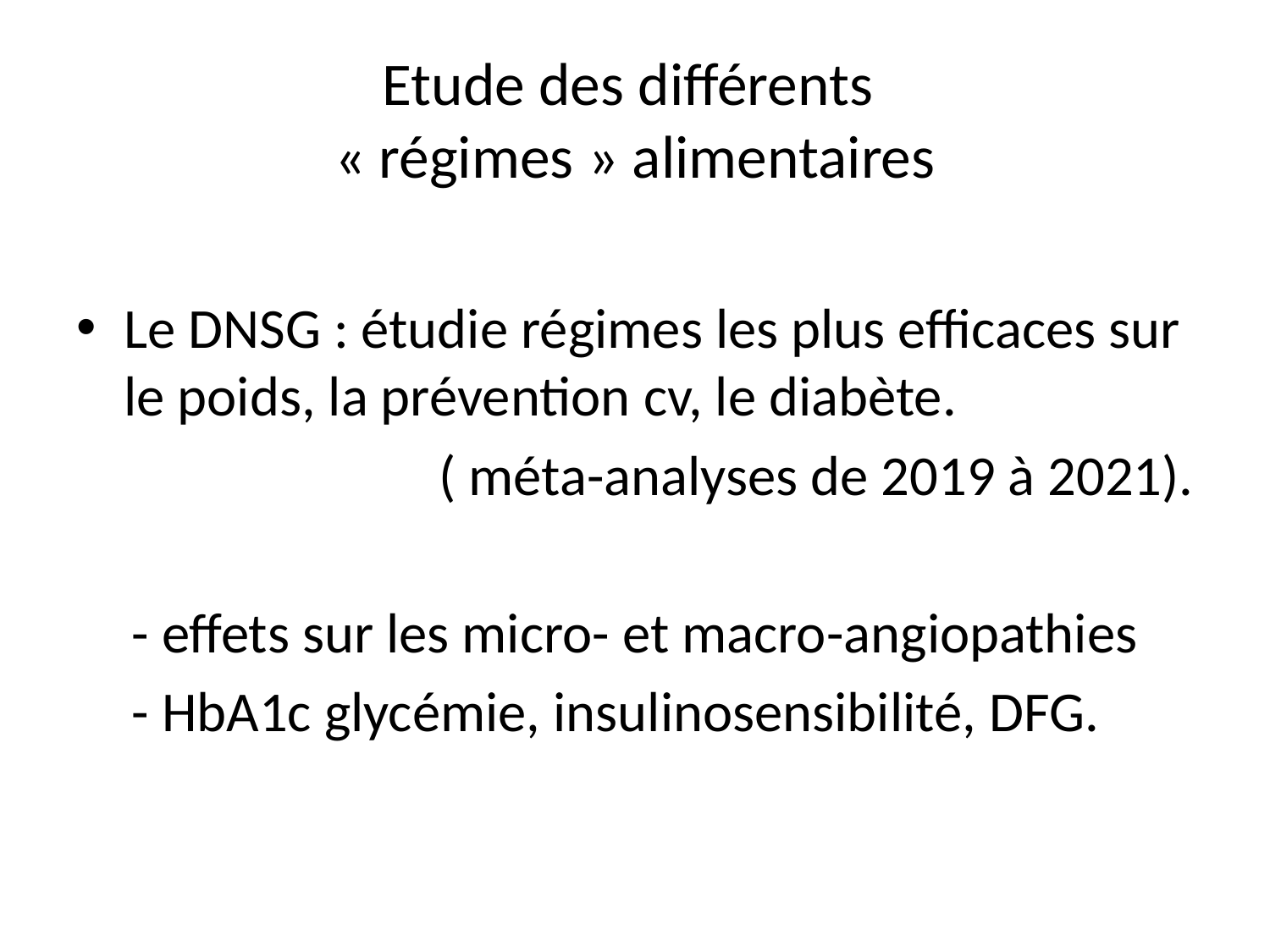

# Etude des différents « régimes » alimentaires
Le DNSG : étudie régimes les plus efficaces sur le poids, la prévention cv, le diabète.
( méta-analyses de 2019 à 2021).

- effets sur les micro- et macro-angiopathies
- HbA1c glycémie, insulinosensibilité, DFG.